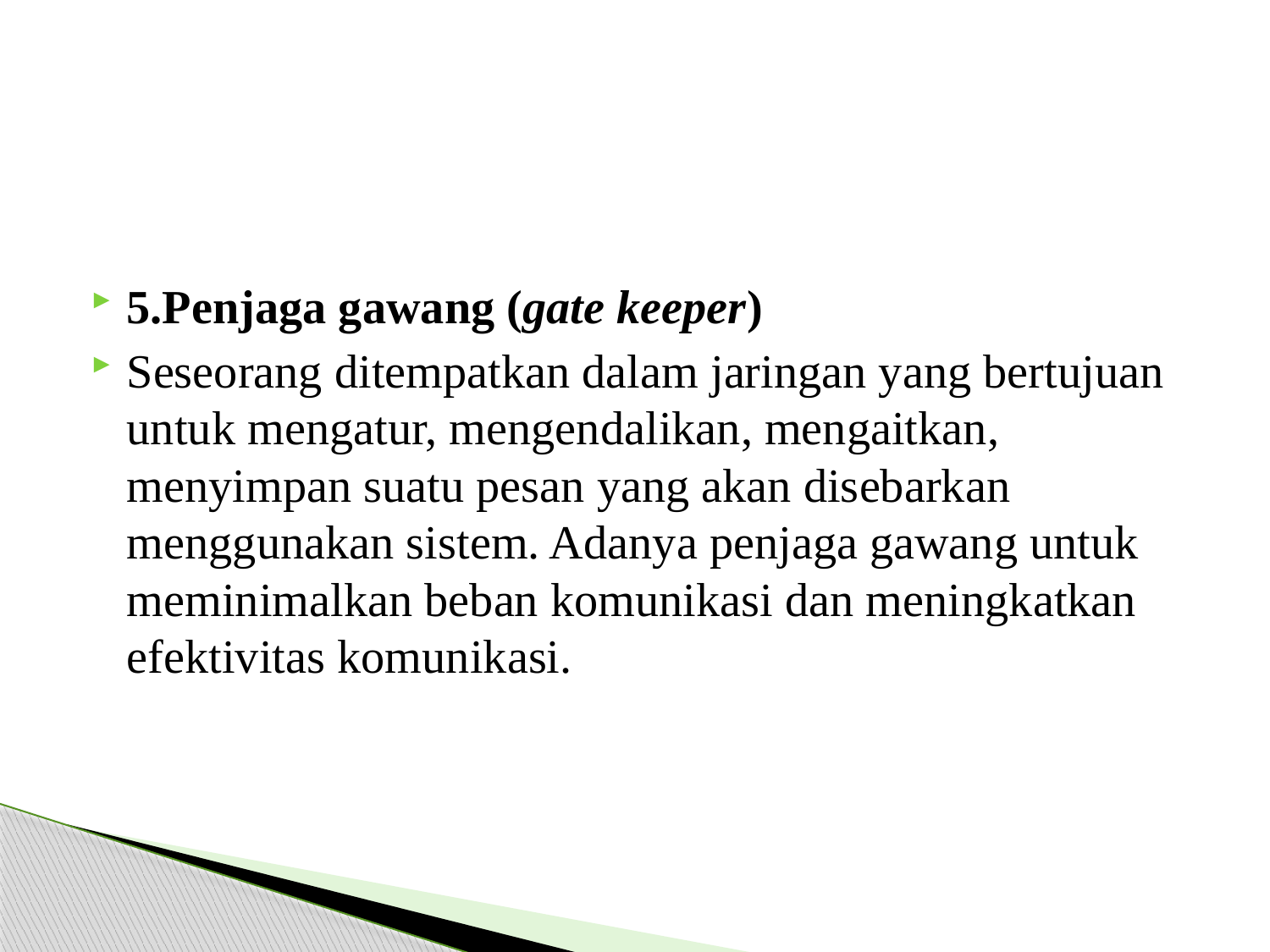

#

5.Penjaga gawang (gate keeper)
Seseorang ditempatkan dalam jaringan yang bertujuan untuk mengatur, mengendalikan, mengaitkan, menyimpan suatu pesan yang akan disebarkan menggunakan sistem. Adanya penjaga gawang untuk meminimalkan beban komunikasi dan meningkatkan efektivitas komunikasi.